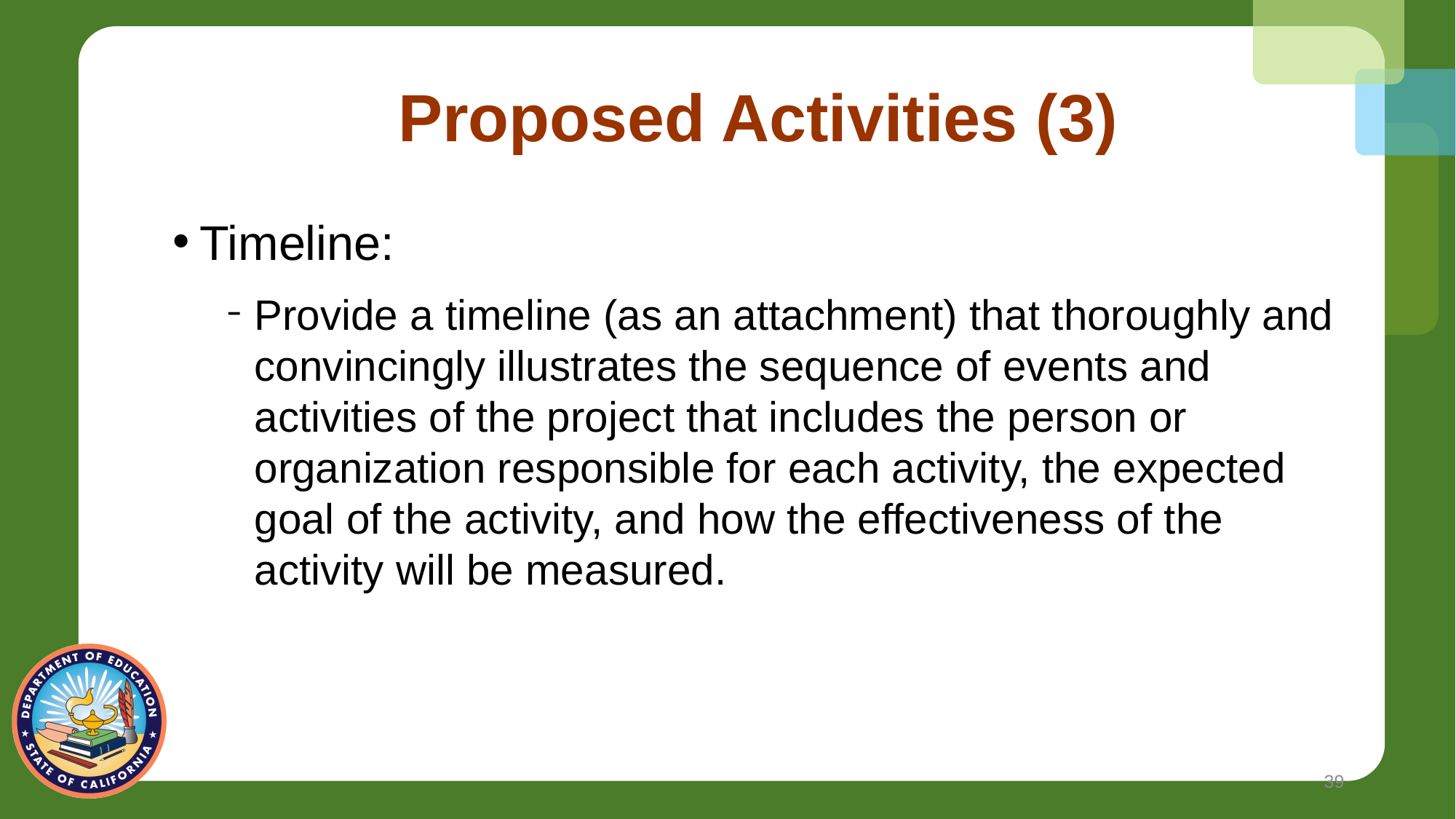

# Proposed Activities (3)
Timeline:
Provide a timeline (as an attachment) that thoroughly and convincingly illustrates the sequence of events and activities of the project that includes the person or organization responsible for each activity, the expected goal of the activity, and how the effectiveness of the activity will be measured.
39